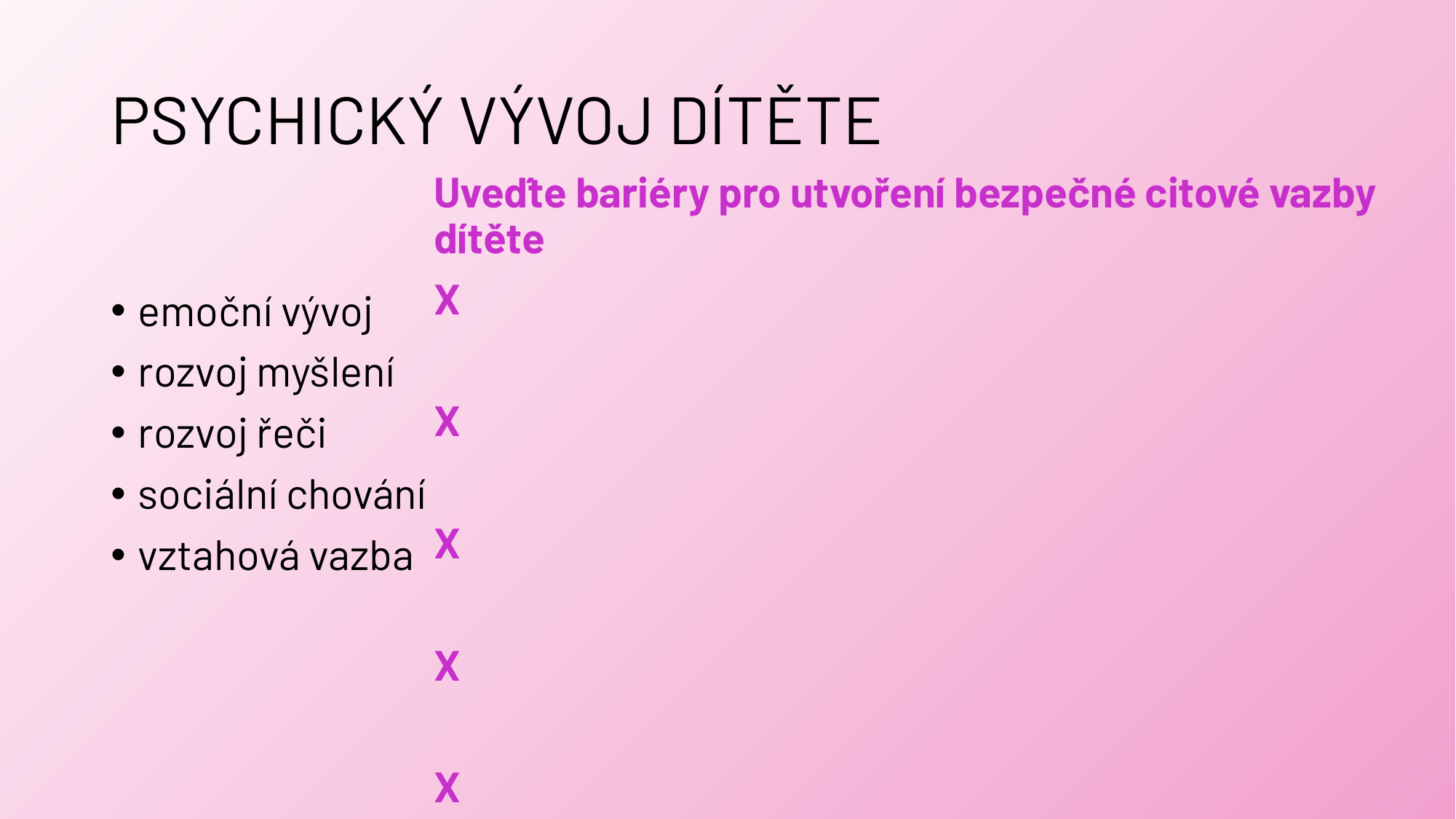

# PSYCHICKÝ VÝVOJ DÍTĚTE
Uveďte bariéry pro utvoření bezpečné citové vazby dítěte
X

X

X

X

X

emoční vývoj
rozvoj myšlení
rozvoj řeči
sociální chování
vztahová vazba